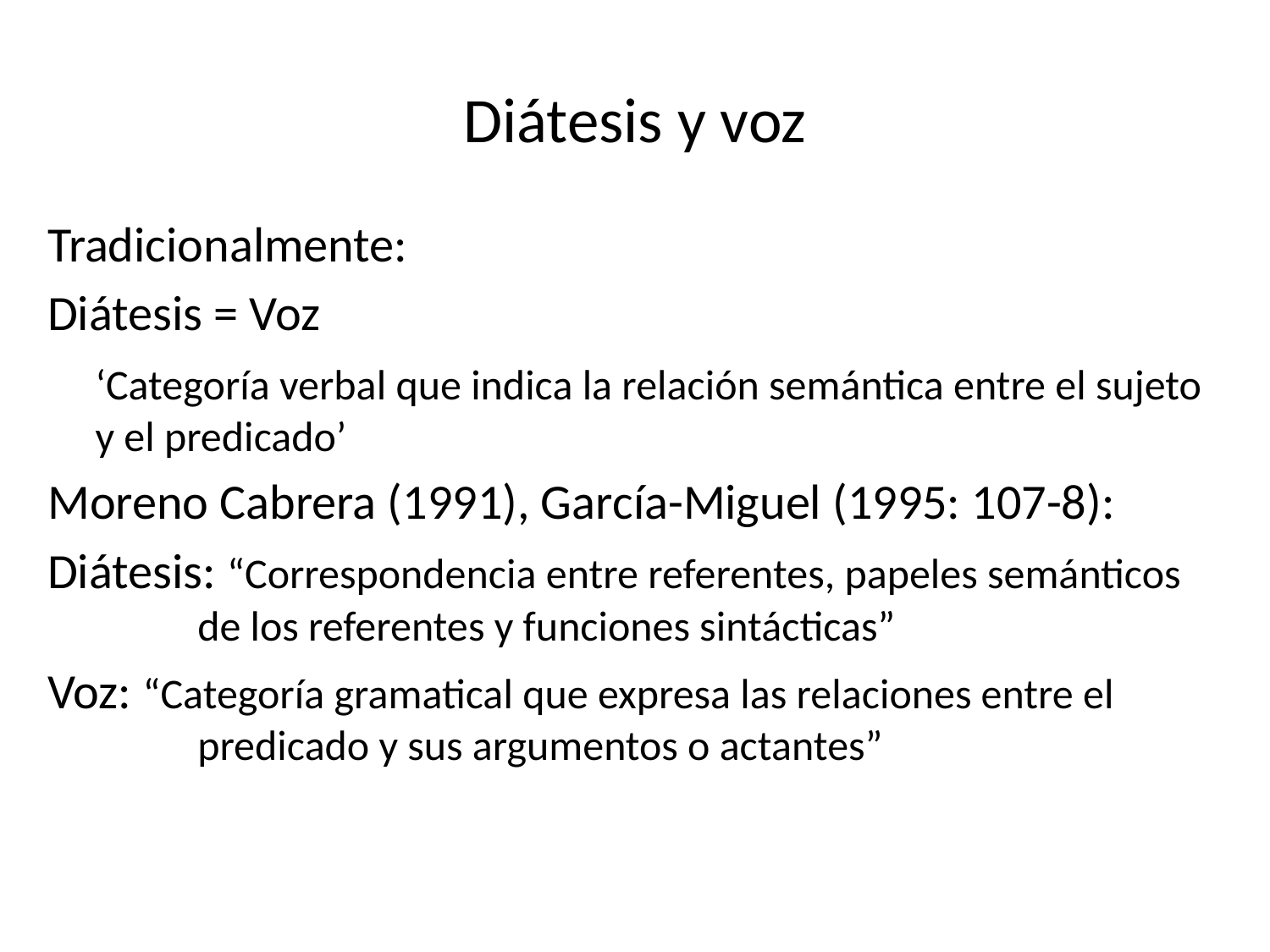

# Diátesis y voz
Tradicionalmente:
Diátesis = Voz
	‘Categoría verbal que indica la relación semántica entre el sujeto y el predicado’
Moreno Cabrera (1991), García-Miguel (1995: 107-8):
Diátesis: “Correspondencia entre referentes, papeles semánticos de los referentes y funciones sintácticas”
Voz: “Categoría gramatical que expresa las relaciones entre el predicado y sus argumentos o actantes”